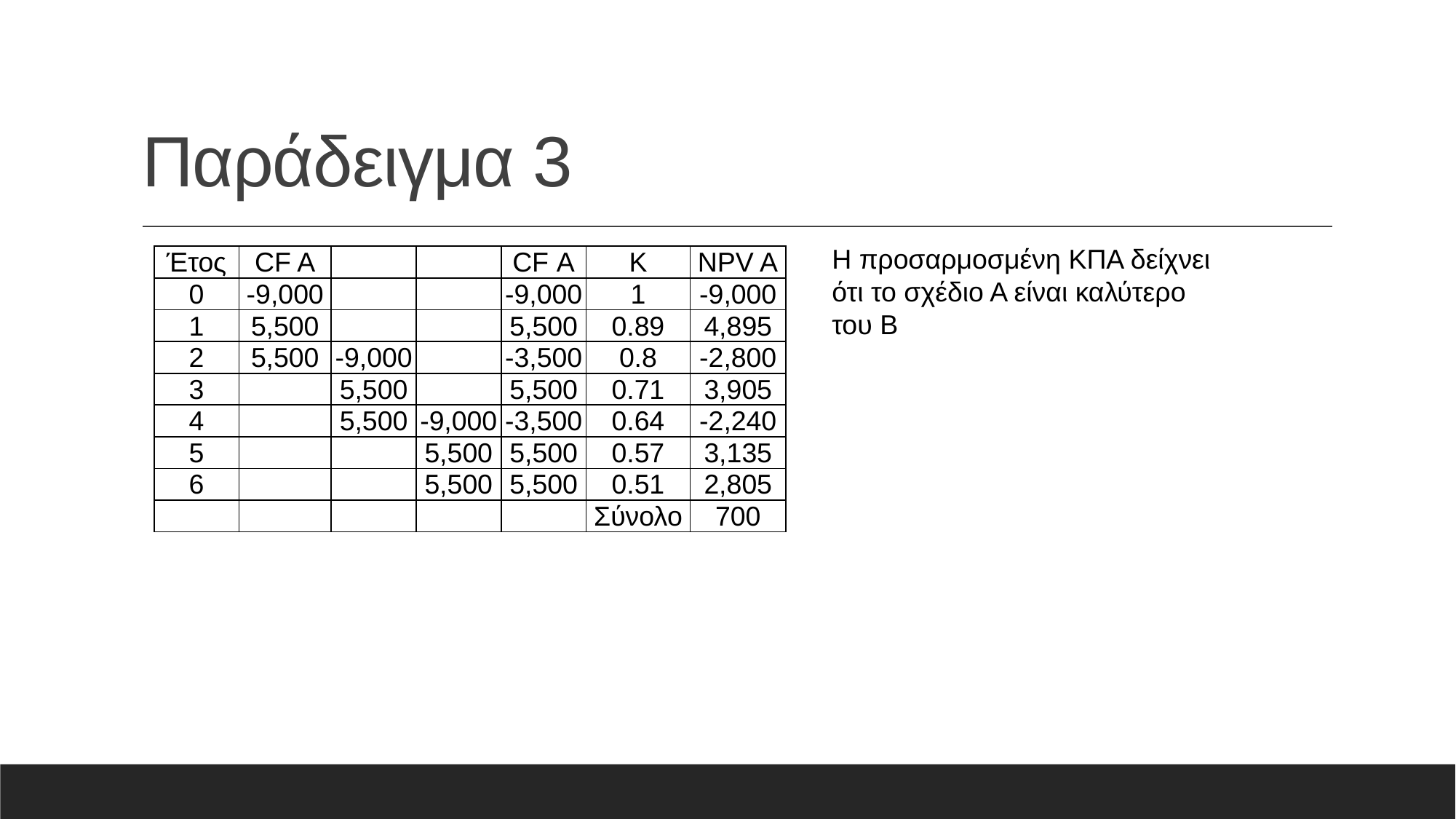

# Παράδειγμα 3
Η προσαρμοσμένη KΠΑ δείχνει ότι το σχέδιο Α είναι καλύτερο του B
| Έτος | CF A |  |  | CF Α | K | NPV A |
| --- | --- | --- | --- | --- | --- | --- |
| 0 | -9,000 |  |  | -9,000 | 1 | -9,000 |
| 1 | 5,500 |  |  | 5,500 | 0.89 | 4,895 |
| 2 | 5,500 | -9,000 |  | -3,500 | 0.8 | -2,800 |
| 3 |  | 5,500 |  | 5,500 | 0.71 | 3,905 |
| 4 |  | 5,500 | -9,000 | -3,500 | 0.64 | -2,240 |
| 5 |  |  | 5,500 | 5,500 | 0.57 | 3,135 |
| 6 |  |  | 5,500 | 5,500 | 0.51 | 2,805 |
|  |  |  |  |  | Σύνολο | 700 |